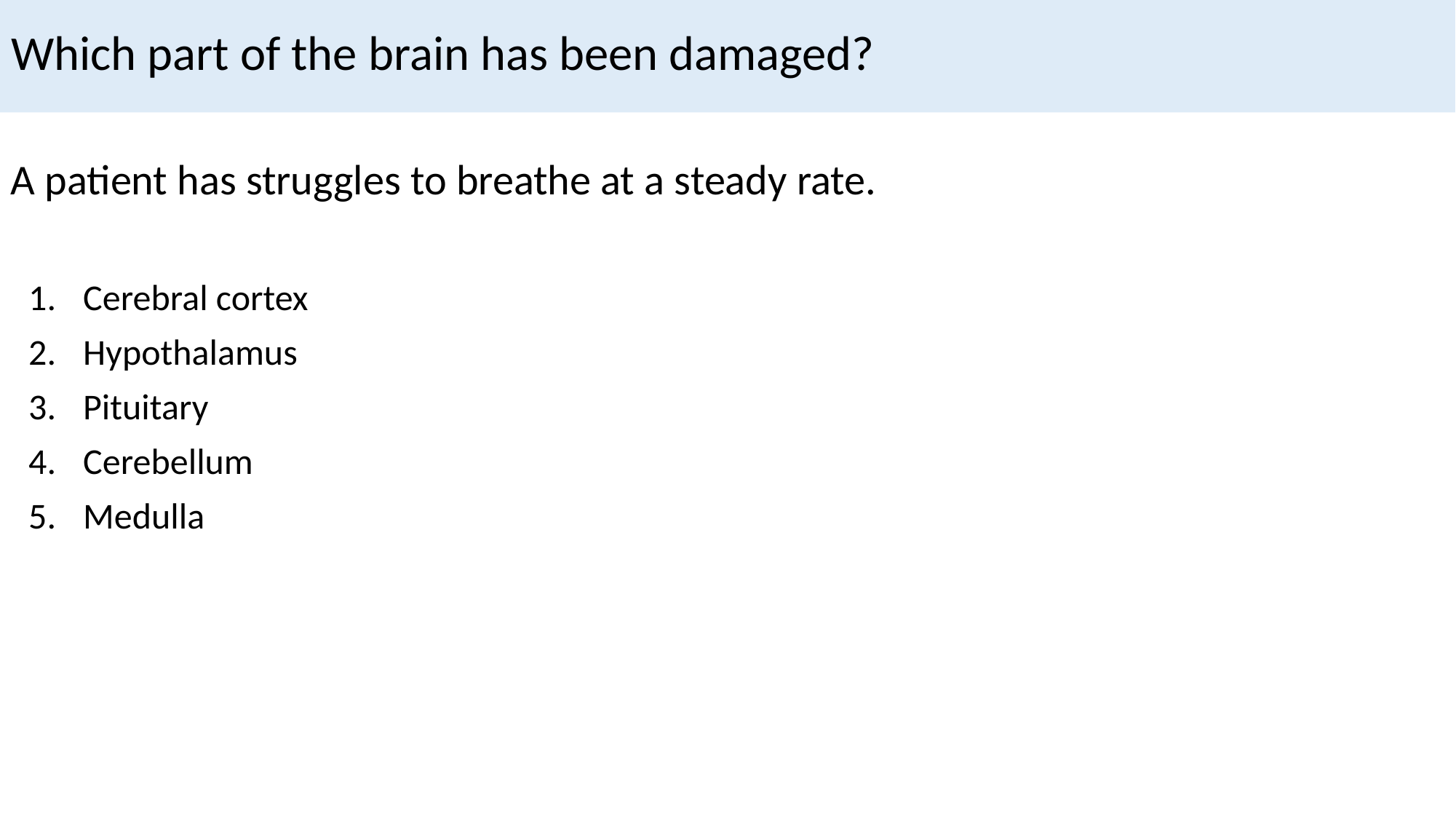

# Which part of the brain has been damaged?
A patient has struggles to breathe at a steady rate.
Cerebral cortex
Hypothalamus
Pituitary
Cerebellum
Medulla